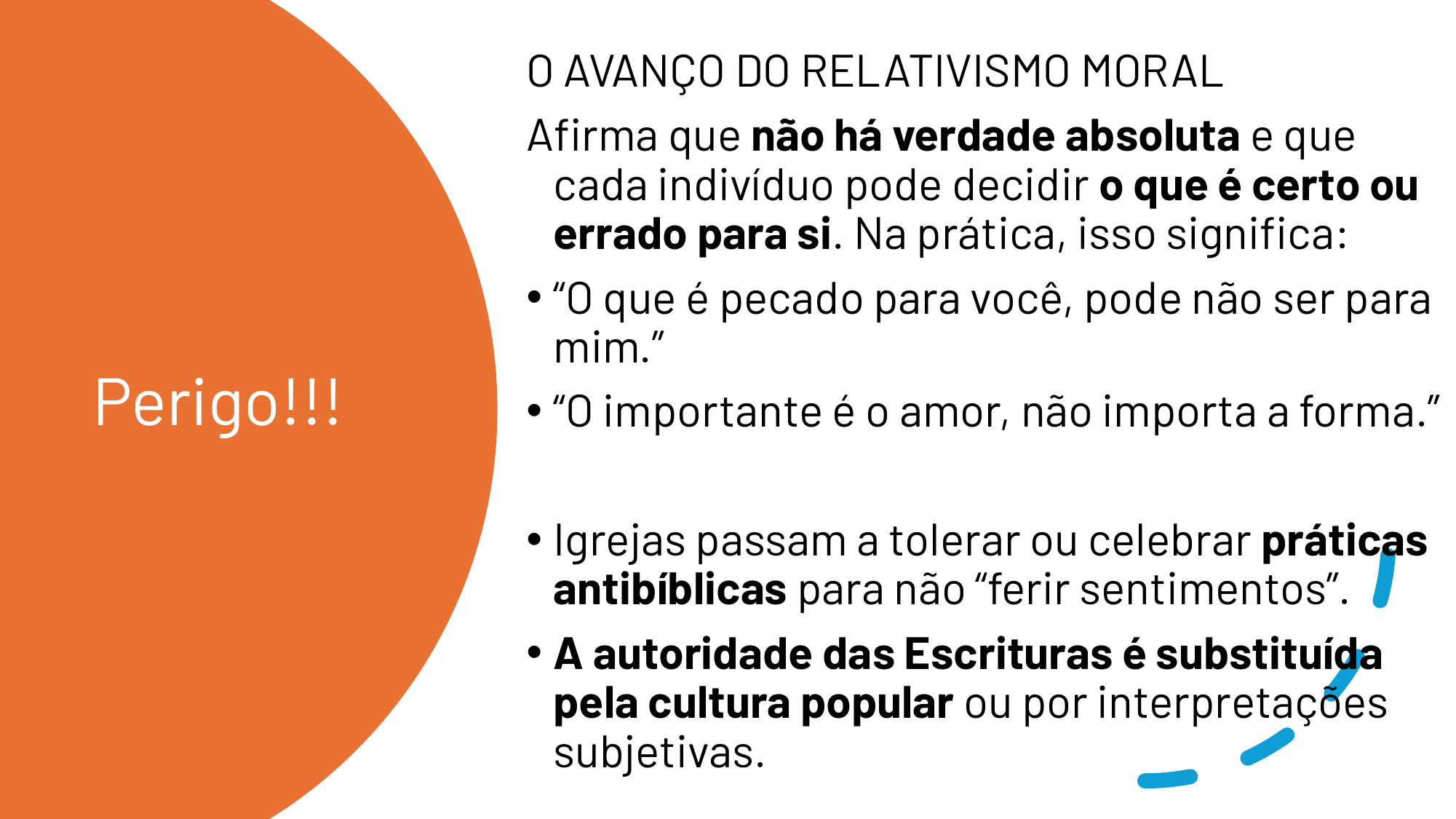

# Perigo!!!
O AVANÇO DO RELATIVISMO MORAL
Afirma que não há verdade absoluta e que cada indivíduo pode decidir o que é certo ou errado para si. Na prática, isso significa:
“O que é pecado para você, pode não ser para mim.”
“O importante é o amor, não importa a forma.”

Igrejas passam a tolerar ou celebrar práticas antibíblicas para não “ferir sentimentos”.
A autoridade das Escrituras é substituída pela cultura popular ou por interpretações subjetivas.